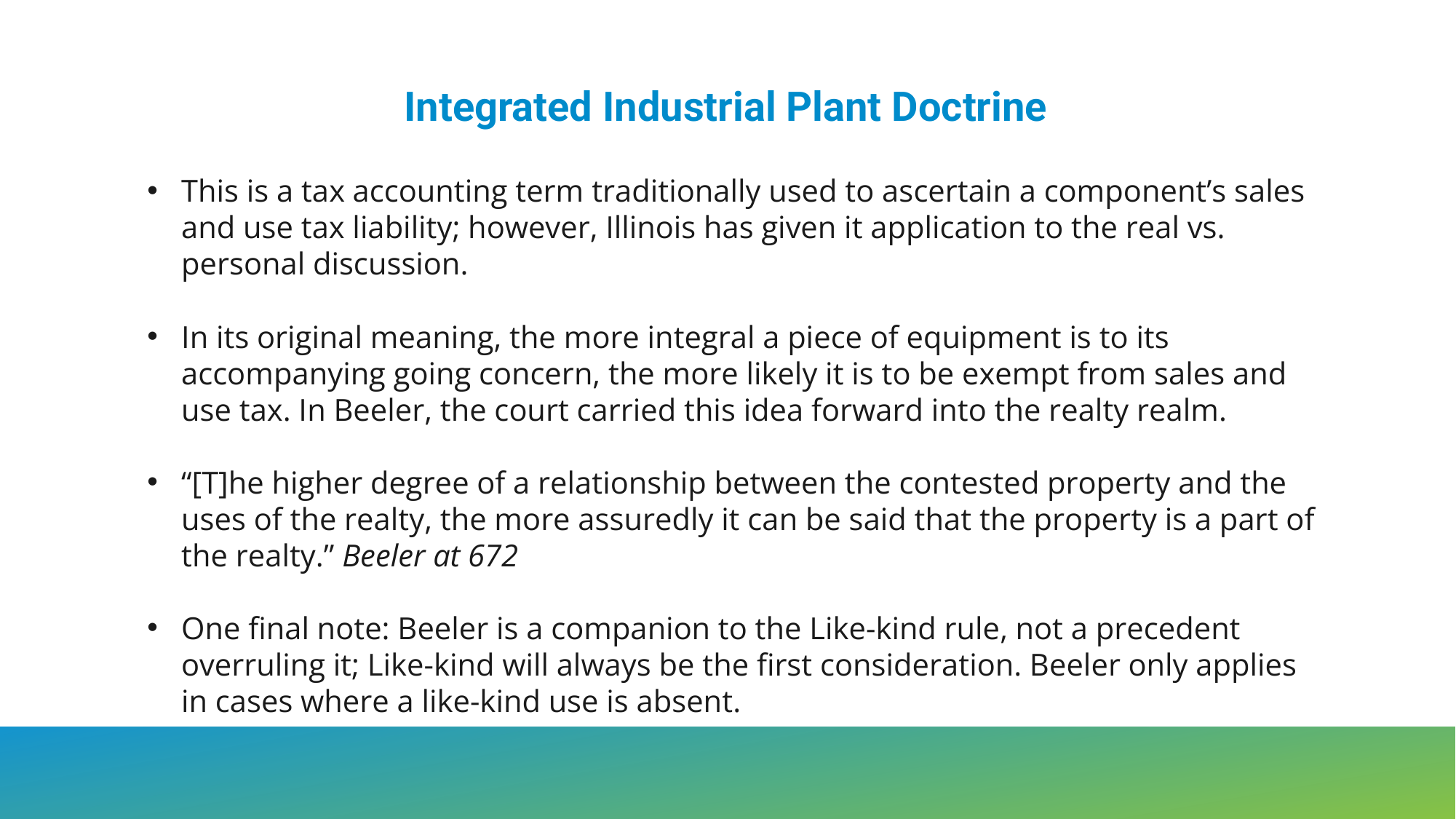

Integrated Industrial Plant Doctrine
This is a tax accounting term traditionally used to ascertain a component’s sales and use tax liability; however, Illinois has given it application to the real vs. personal discussion.

In its original meaning, the more integral a piece of equipment is to its accompanying going concern, the more likely it is to be exempt from sales and use tax. In Beeler, the court carried this idea forward into the realty realm.

“[T]he higher degree of a relationship between the contested property and the uses of the realty, the more assuredly it can be said that the property is a part of the realty.” Beeler at 672

One final note: Beeler is a companion to the Like-kind rule, not a precedent overruling it; Like-kind will always be the first consideration. Beeler only applies in cases where a like-kind use is absent.